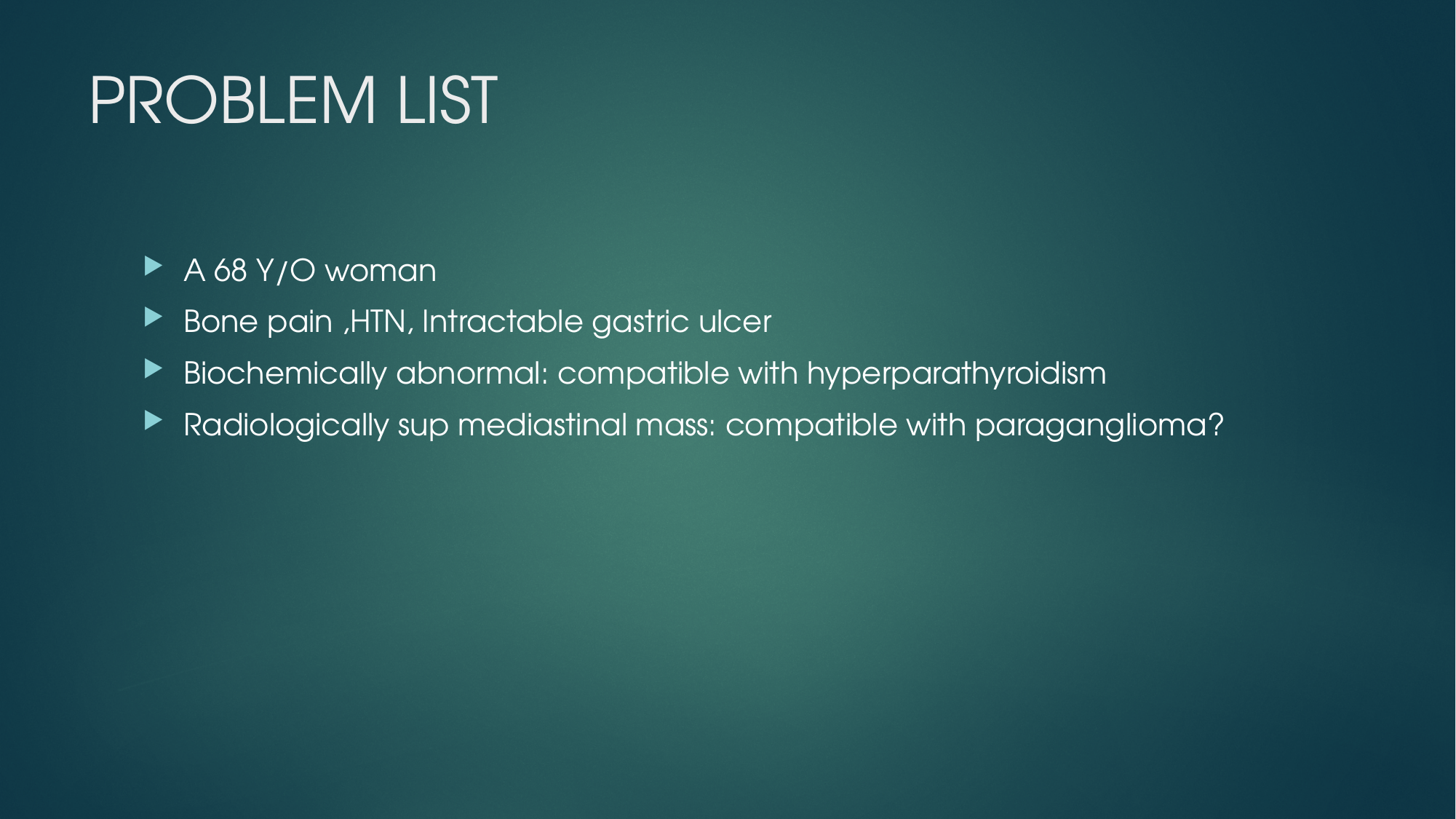

# PROBLEM LIST
A 68 Y/O woman
Bone pain ,HTN, Intractable gastric ulcer
Biochemically abnormal: compatible with hyperparathyroidism
Radiologically sup mediastinal mass: compatible with paraganglioma?